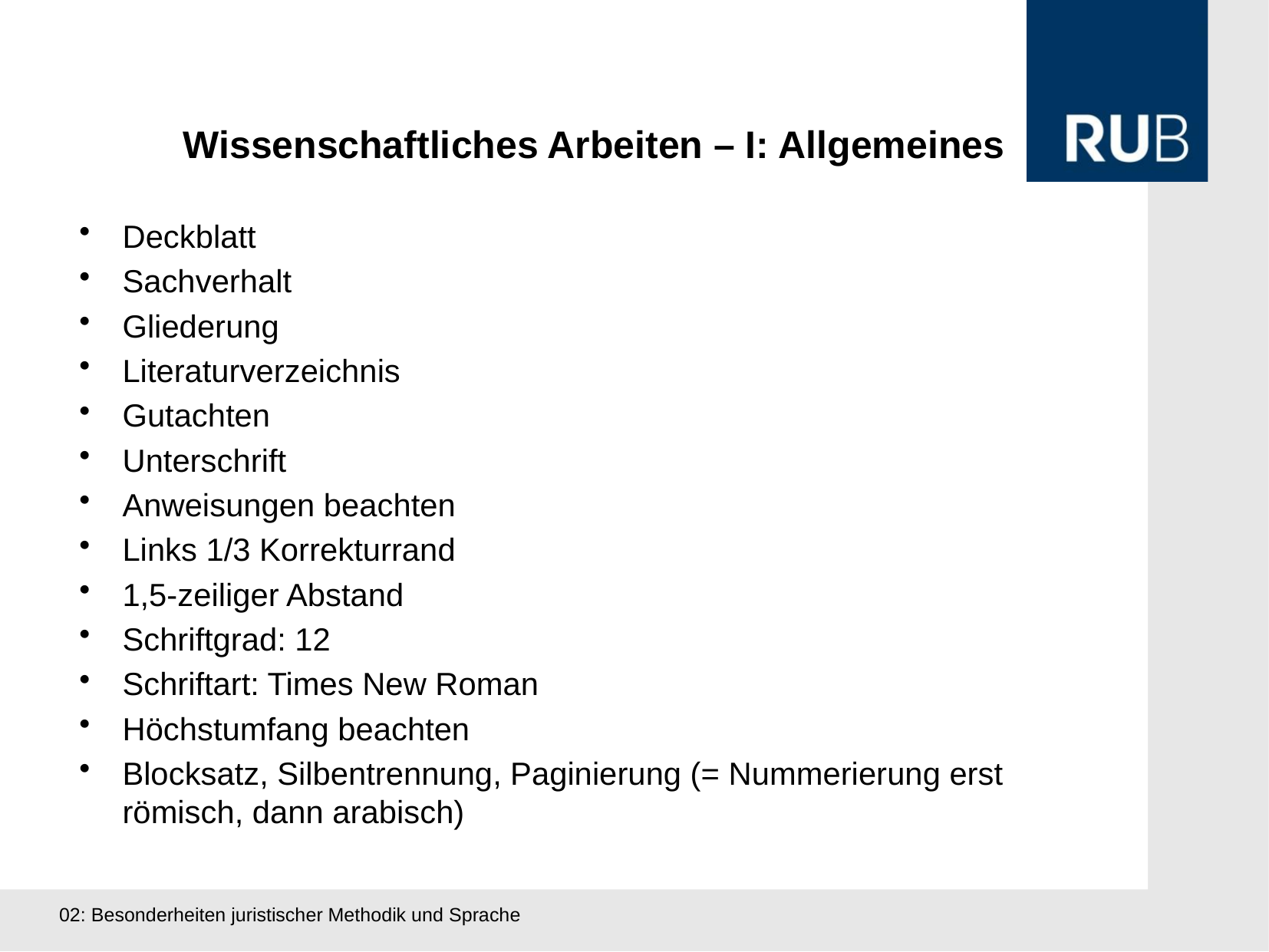

Wissenschaftliches Arbeiten – I: Allgemeines
Deckblatt
Sachverhalt
Gliederung
Literaturverzeichnis
Gutachten
Unterschrift
Anweisungen beachten
Links 1/3 Korrekturrand
1,5-zeiliger Abstand
Schriftgrad: 12
Schriftart: Times New Roman
Höchstumfang beachten
Blocksatz, Silbentrennung, Paginierung (= Nummerierung erst römisch, dann arabisch)
02: Besonderheiten juristischer Methodik und Sprache